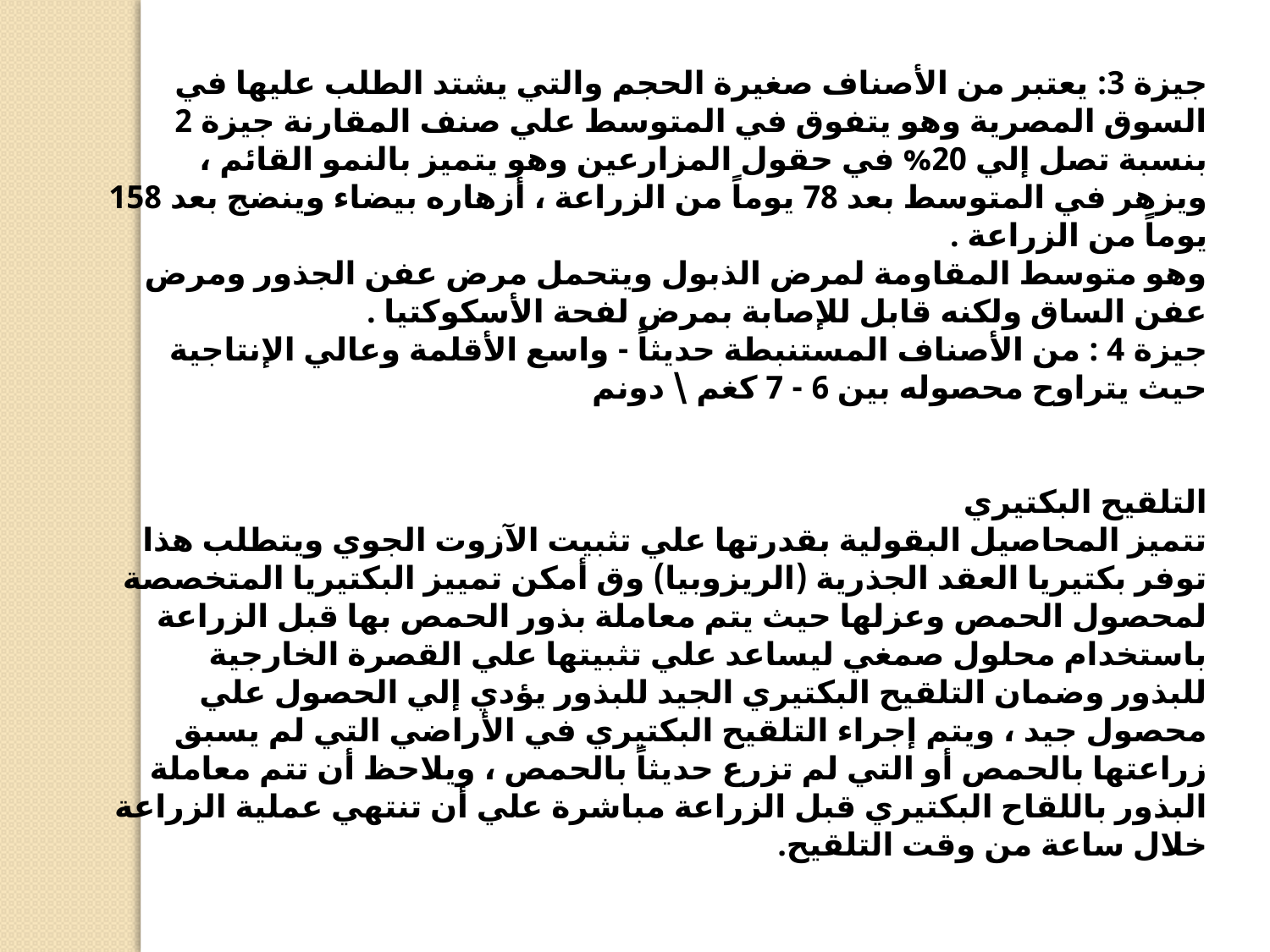

جيزة 3: يعتبر من الأصناف صغيرة الحجم والتي يشتد الطلب عليها في السوق المصرية وهو يتفوق في المتوسط علي صنف المقارنة جيزة 2 بنسبة تصل إلي 20% في حقول المزارعين وهو يتميز بالنمو القائم ، ويزهر في المتوسط بعد 78 يوماً من الزراعة ، أزهاره بيضاء وينضج بعد 158 يوماً من الزراعة .
وهو متوسط المقاومة لمرض الذبول ويتحمل مرض عفن الجذور ومرض عفن الساق ولكنه قابل للإصابة بمرض لفحة الأسكوكتيا .
جيزة 4 : من الأصناف المستنبطة حديثاً - واسع الأقلمة وعالي الإنتاجية حيث يتراوح محصوله بين 6 - 7 كغم \ دونم

التلقيح البكتيري
تتميز المحاصيل البقولية بقدرتها علي تثبيت الآزوت الجوي ويتطلب هذا توفر بكتيريا العقد الجذرية (الريزوبيا) وق أمكن تمييز البكتيريا المتخصصة لمحصول الحمص وعزلها حيث يتم معاملة بذور الحمص بها قبل الزراعة باستخدام محلول صمغي ليساعد علي تثبيتها علي القصرة الخارجية للبذور وضمان التلقيح البكتيري الجيد للبذور يؤدي إلي الحصول علي محصول جيد ، ويتم إجراء التلقيح البكتيري في الأراضي التي لم يسبق زراعتها بالحمص أو التي لم تزرع حديثاً بالحمص ، ويلاحظ أن تتم معاملة البذور باللقاح البكتيري قبل الزراعة مباشرة علي أن تنتهي عملية الزراعة خلال ساعة من وقت التلقيح.